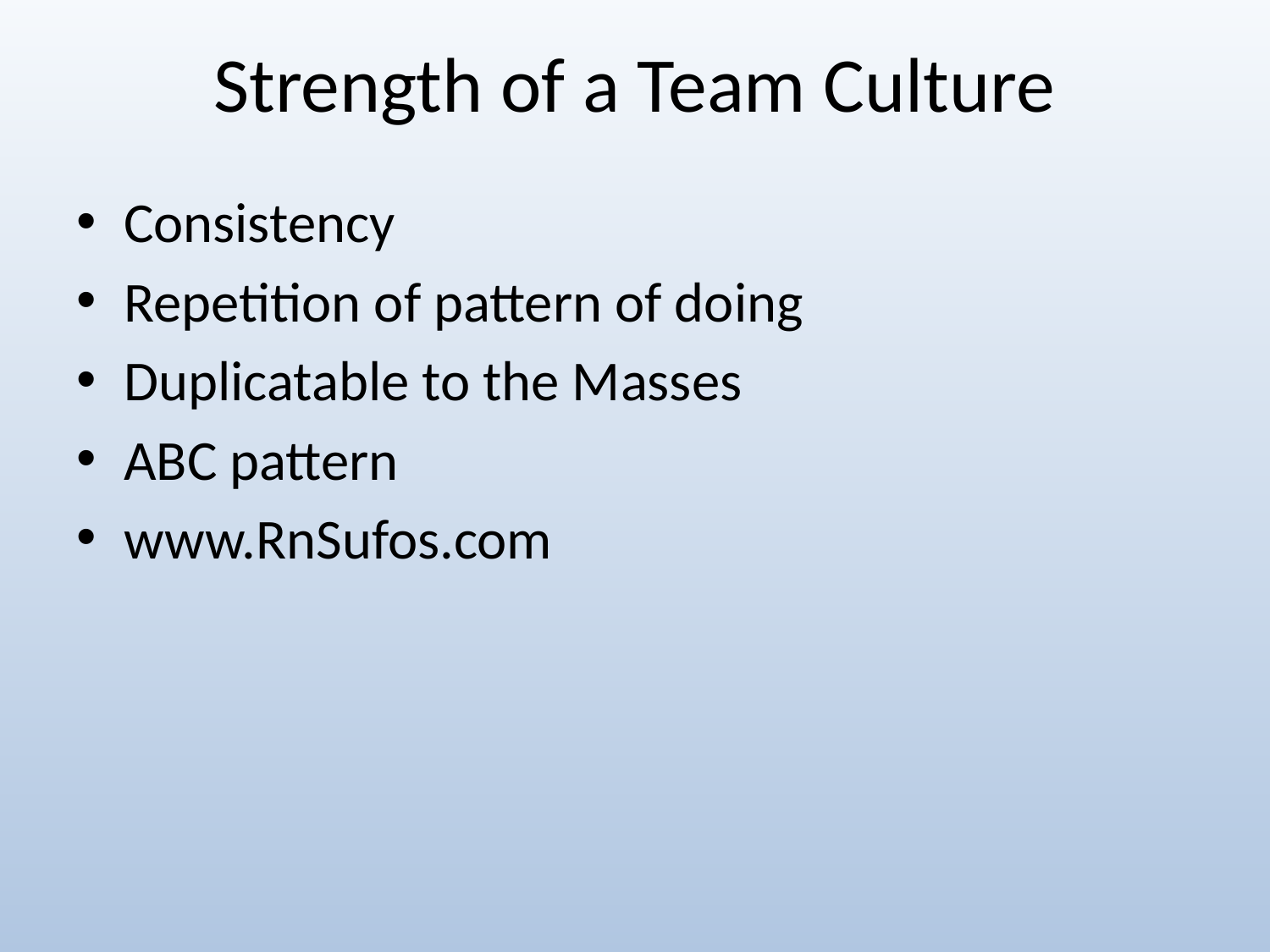

# Strength of a Team Culture
Consistency
Repetition of pattern of doing
Duplicatable to the Masses
ABC pattern
www.RnSufos.com